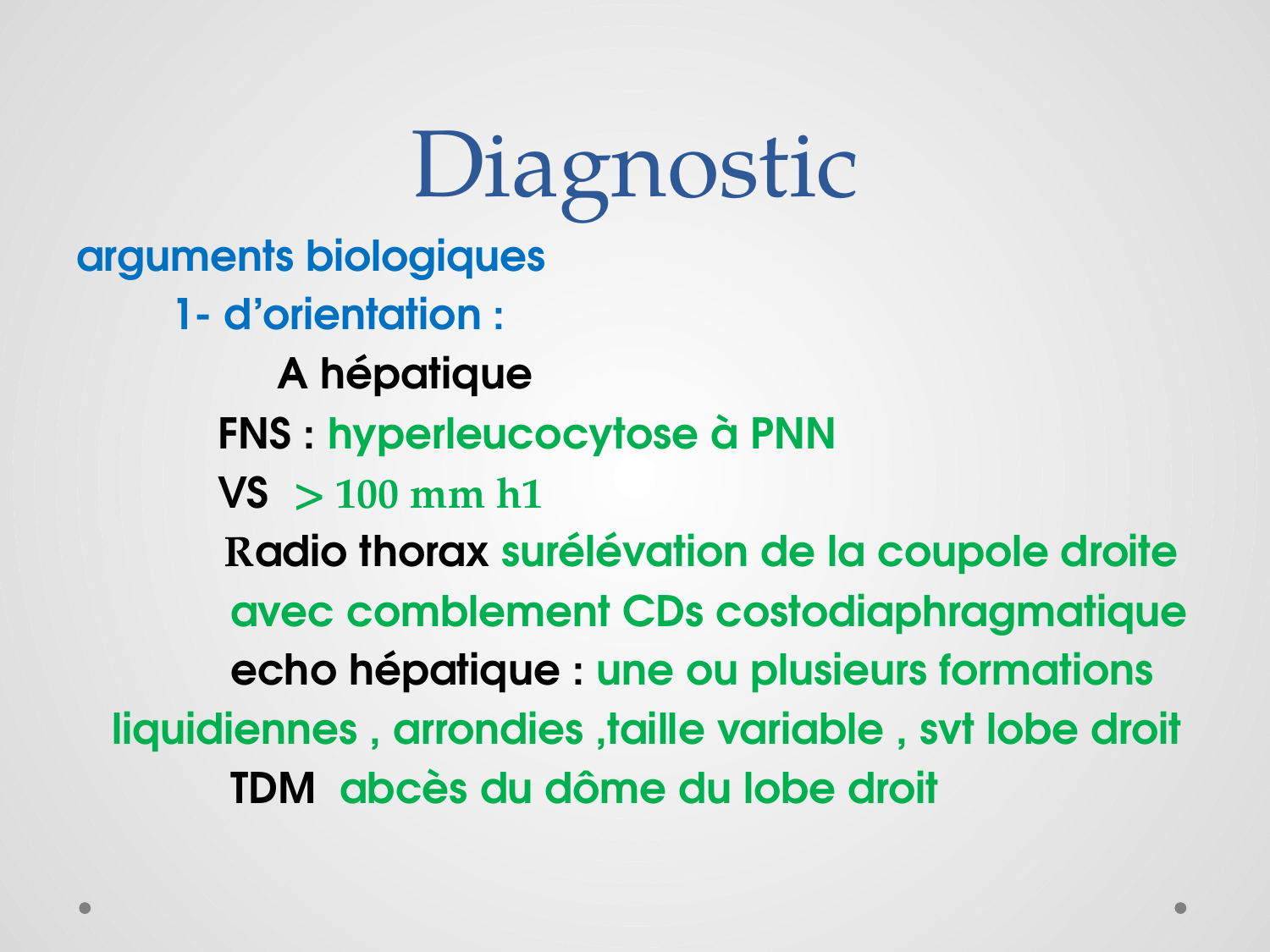

# Diagnostic
arguments biologiques
        1- d’orientation :
                 A hépatique
            FNS : hyperleucocytose à PNN
            VS  > 100 mm h1
              Radio thorax surélévation de la coupole droite
             avec comblement CDs costodiaphragmatique
             echo hépatique : une ou plusieurs formations
   liquidiennes , arrondies ,taille variable , svt lobe droit
             TDM  abcès du dôme du lobe droit